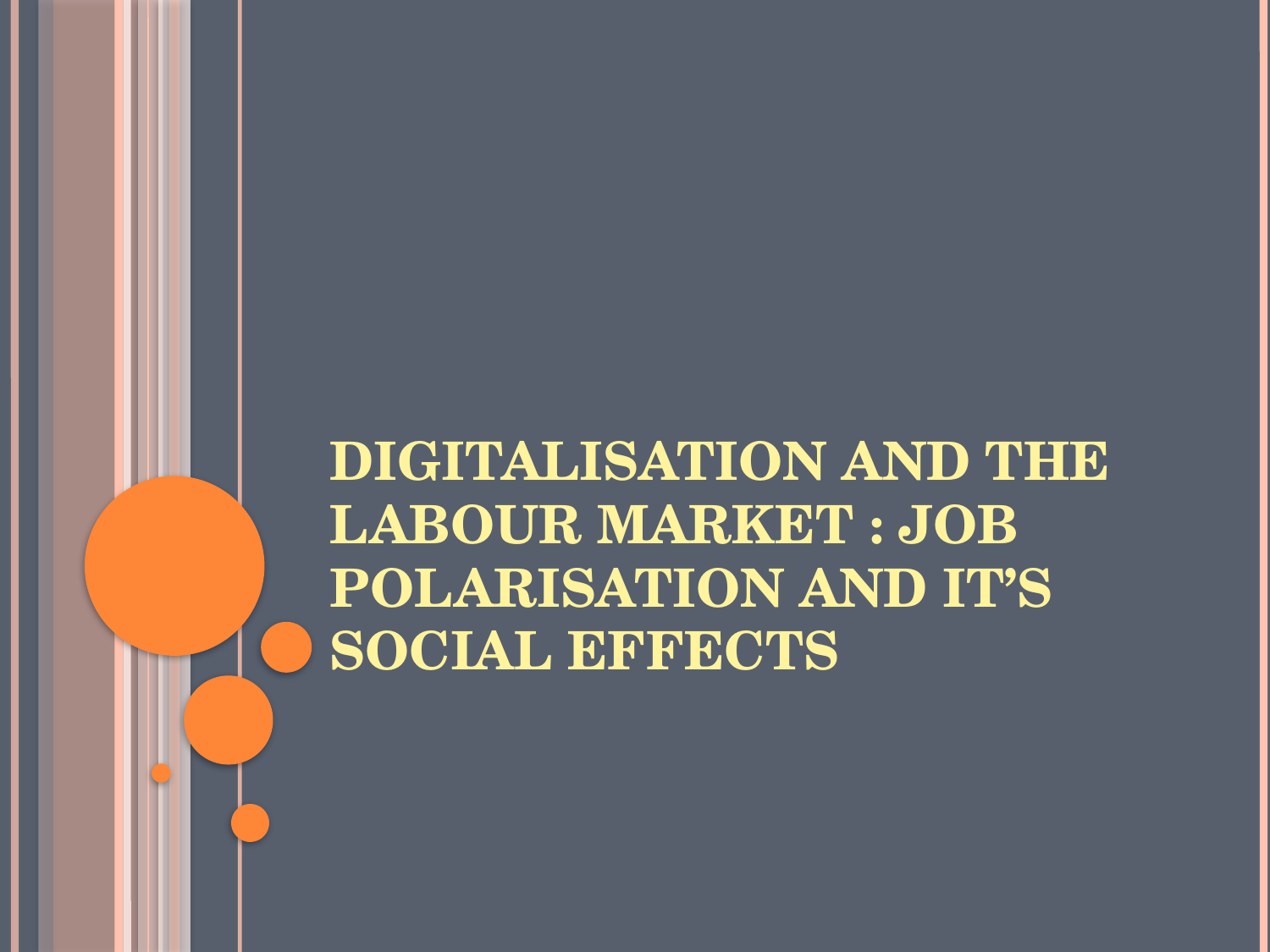

# Digitalisation and the labour market : job polarisation and it’s social effects